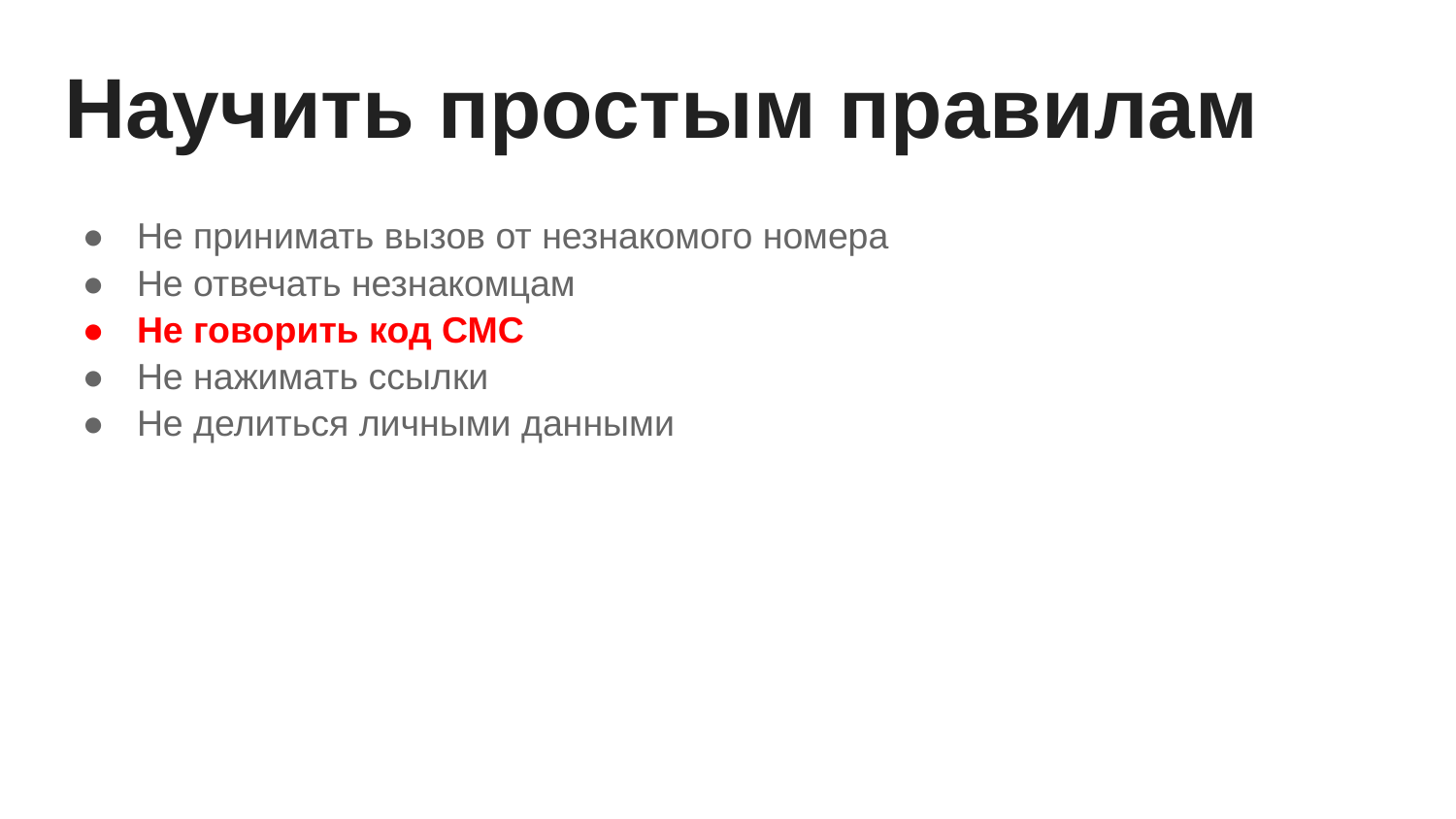

# Научить простым правилам
Не принимать вызов от незнакомого номера
Не отвечать незнакомцам
Не говорить код СМС
Не нажимать ссылки
Не делиться личными данными